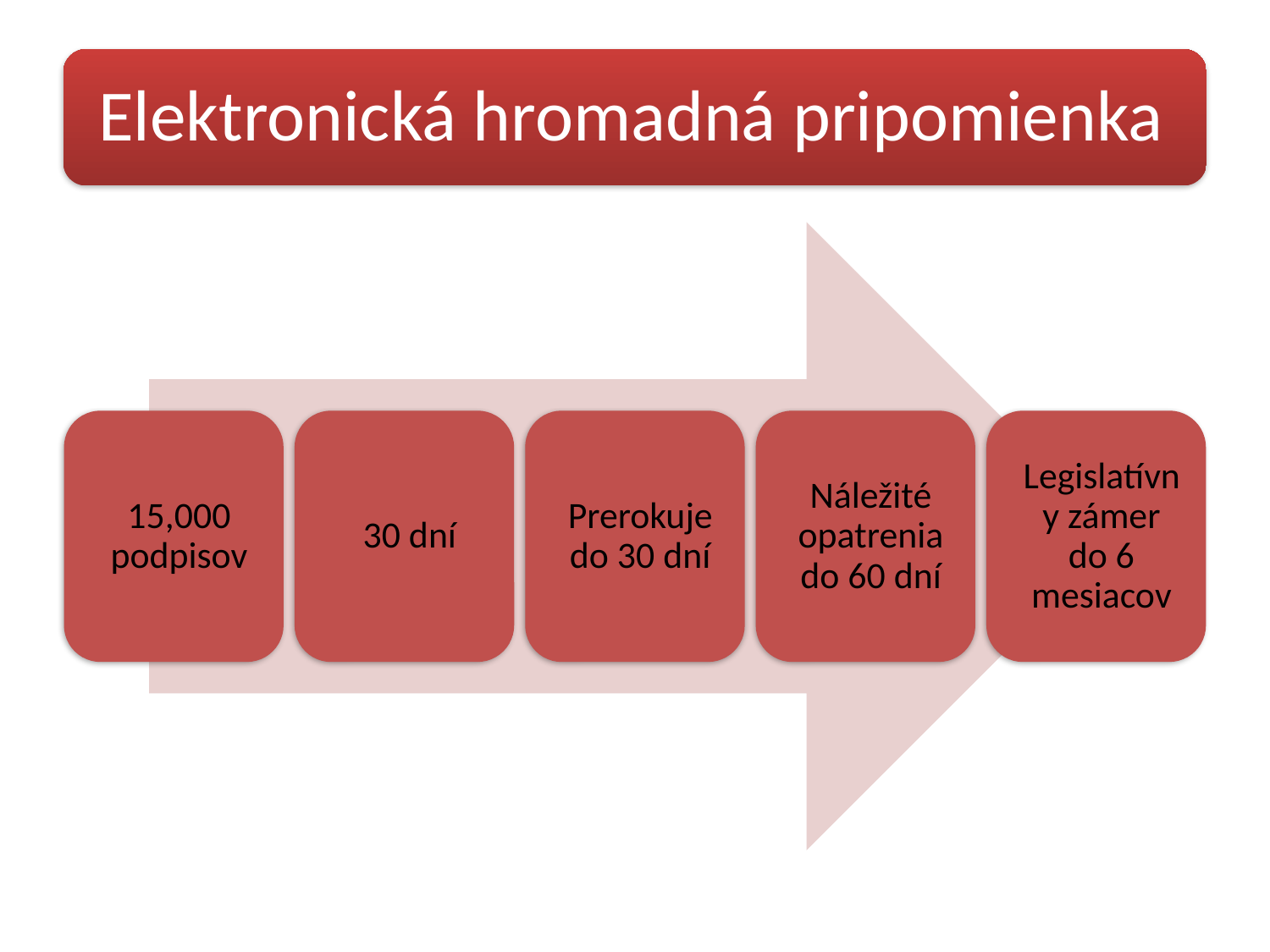

Elektronická hromadná pripomienka
15,000 podpisov
30 dní
Prerokuje do 30 dní
Náležité opatrenia do 60 dní
Legislatívny zámer do 6 mesiacov